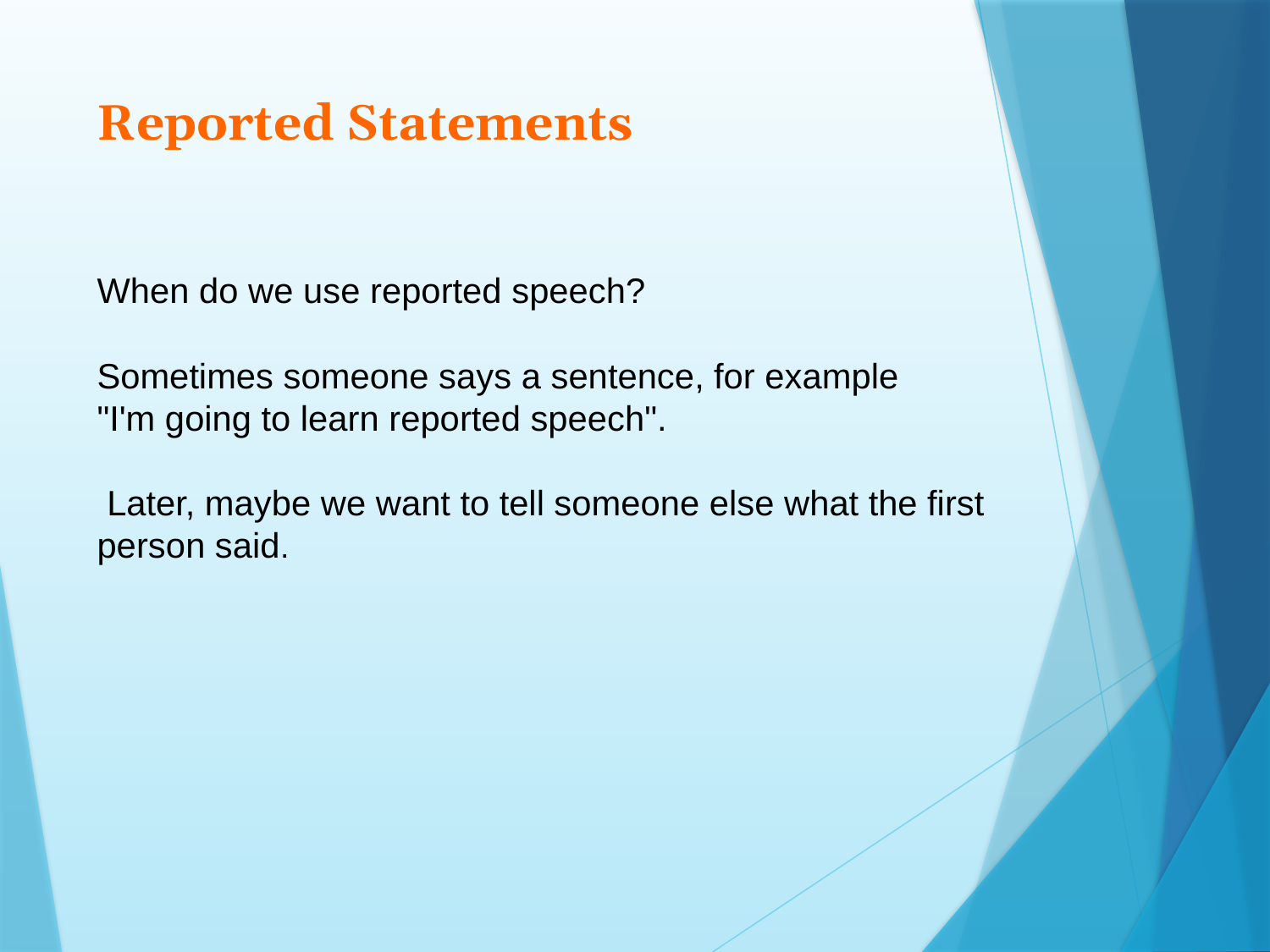

Reported Statements

When do we use reported speech?

Sometimes someone says a sentence, for example
"I'm going to learn reported speech".

 Later, maybe we want to tell someone else what the first person said.